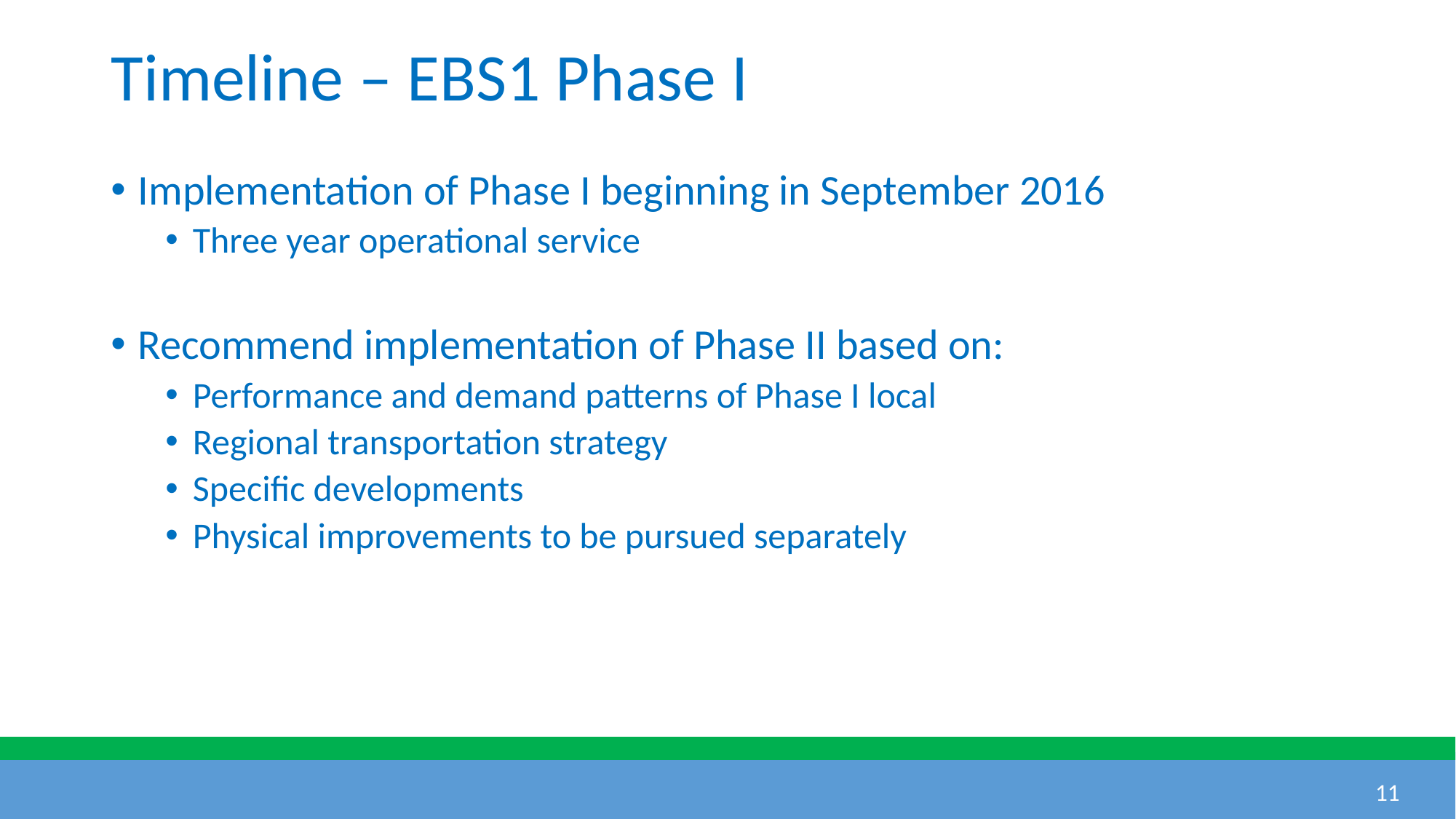

# Timeline – EBS1 Phase I
Implementation of Phase I beginning in September 2016
Three year operational service

Recommend implementation of Phase II based on:
Performance and demand patterns of Phase I local
Regional transportation strategy
Specific developments
Physical improvements to be pursued separately